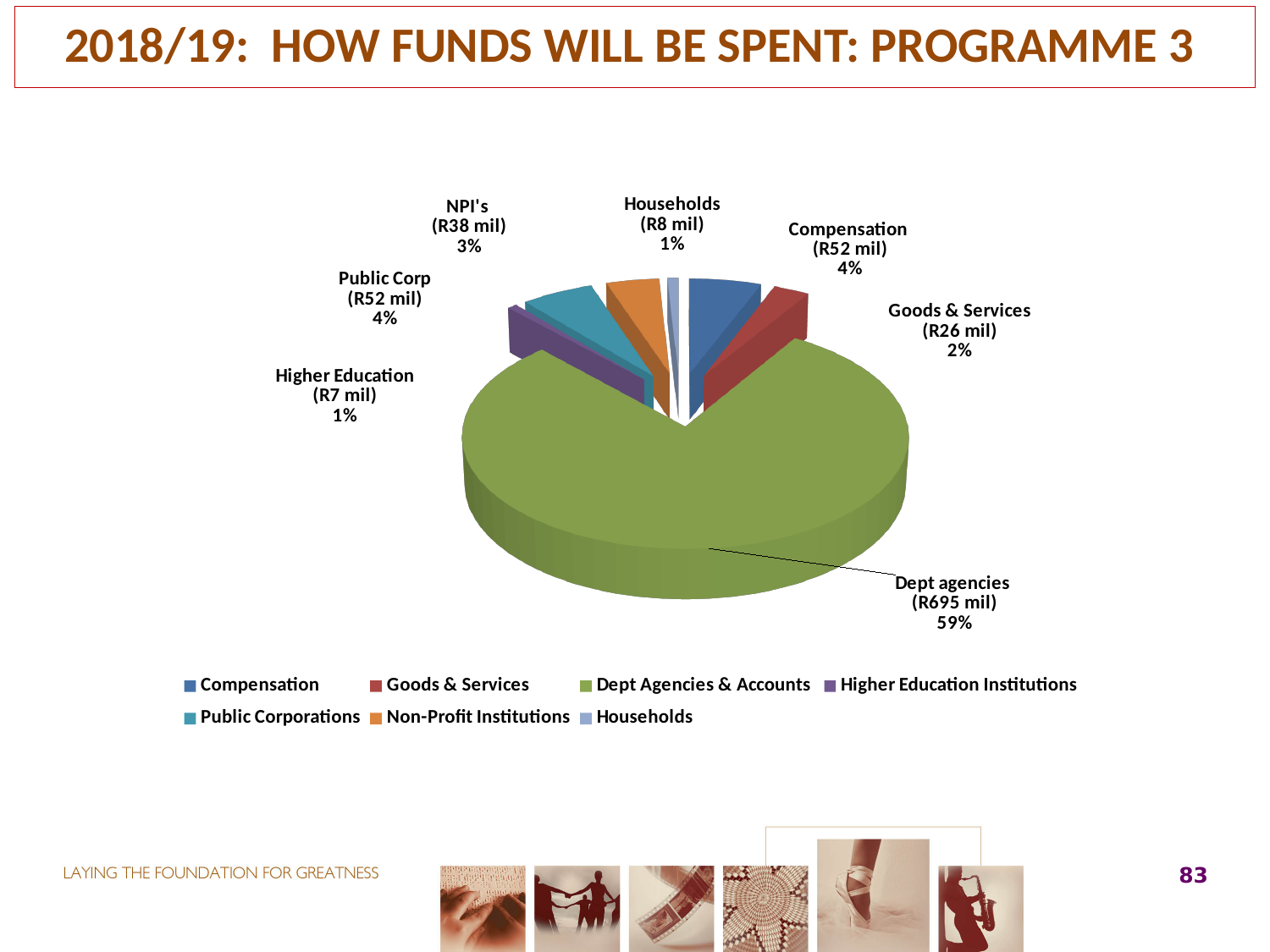

2018/19:  HOW FUNDS WILL BE SPENT: PROGRAMME 3

[unsupported chart]

83